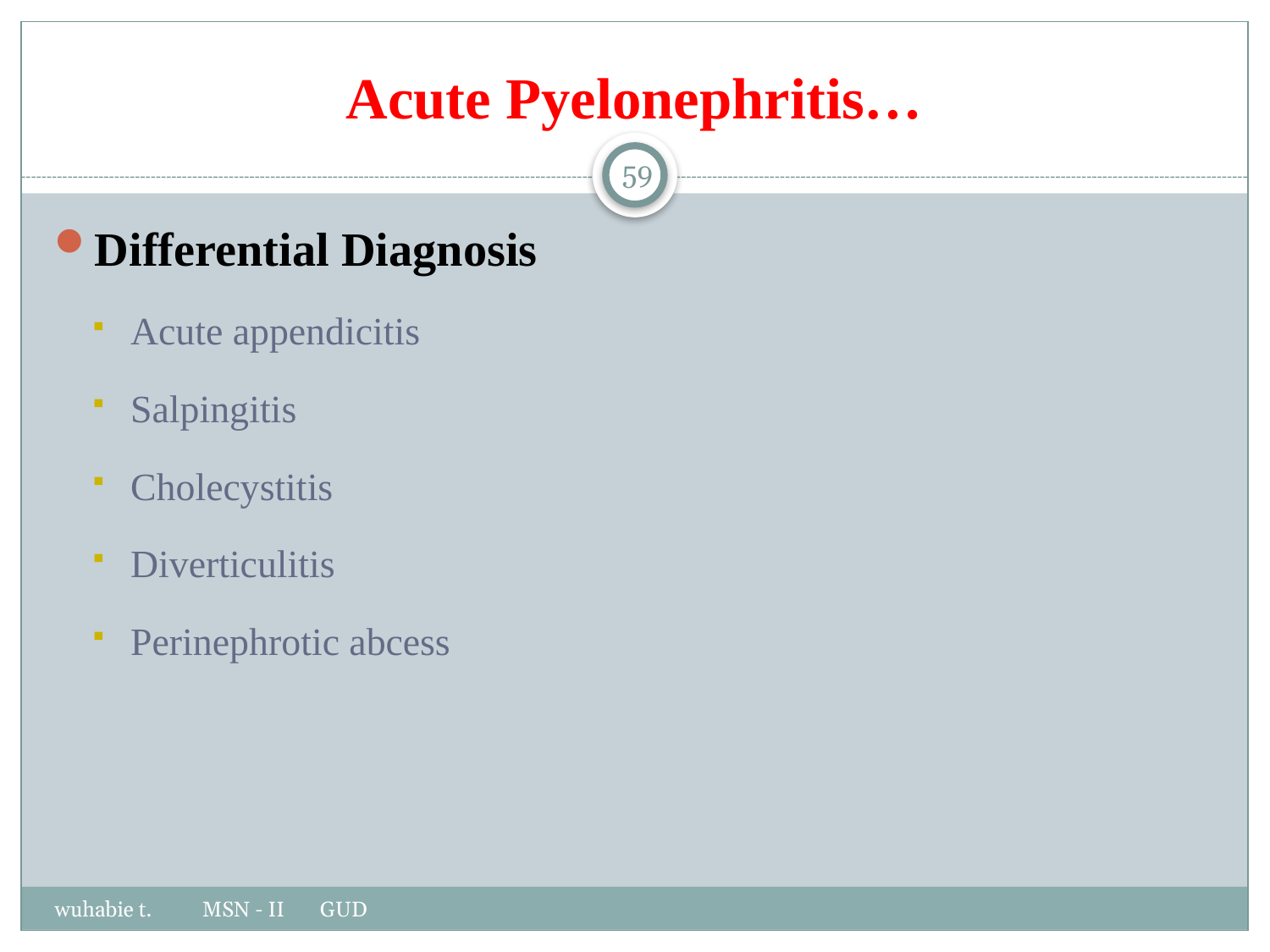

# Acute Pyelonephritis…
59
Differential Diagnosis
Acute appendicitis
Salpingitis
Cholecystitis
Diverticulitis
Perinephrotic abcess

wuhabie t.          MSN - II       GUD